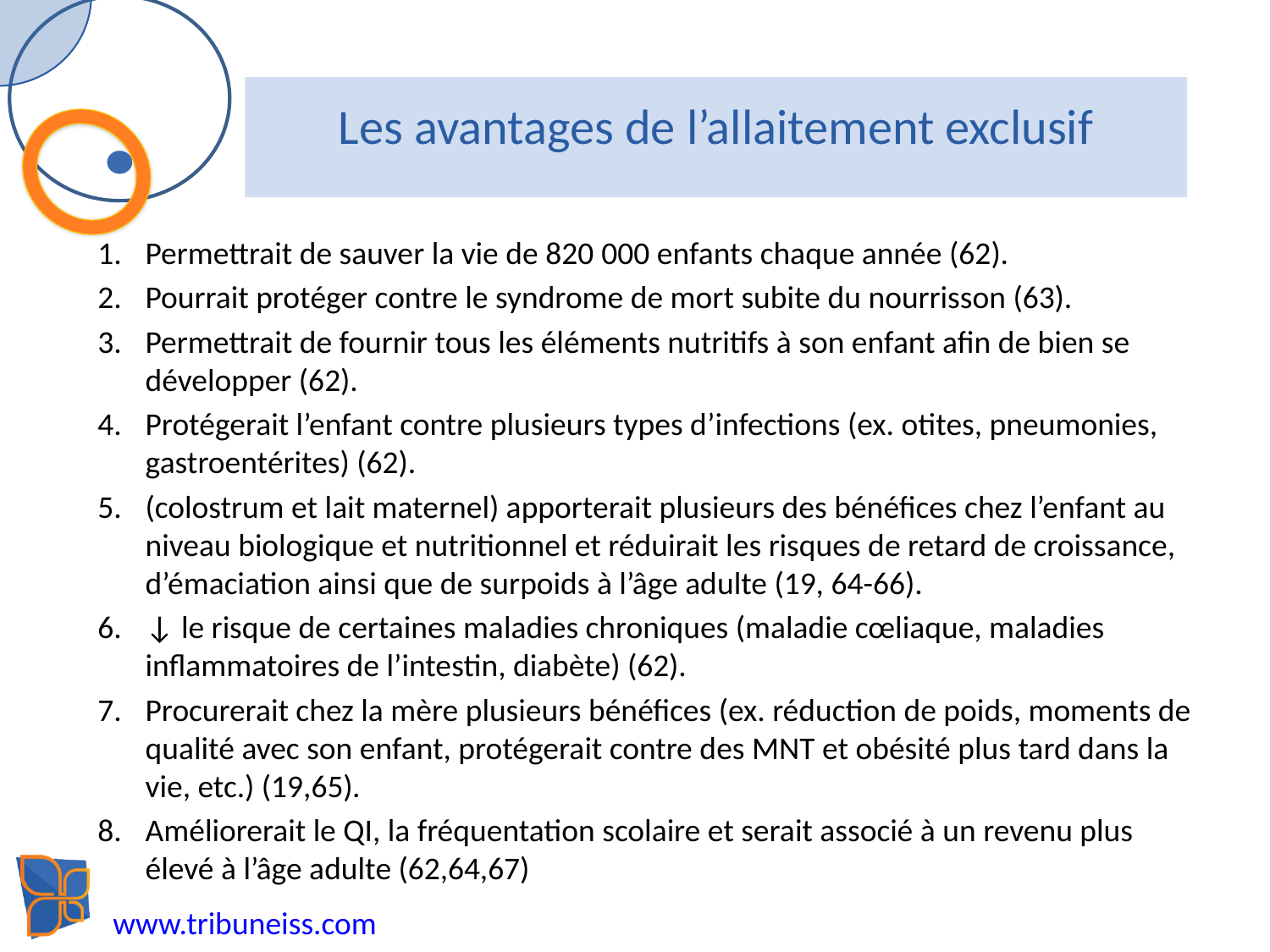

# Les avantages de l’allaitement exclusif
Permettrait de sauver la vie de 820 000 enfants chaque année (62).
Pourrait protéger contre le syndrome de mort subite du nourrisson (63).
Permettrait de fournir tous les éléments nutritifs à son enfant afin de bien se développer (62).
Protégerait l’enfant contre plusieurs types d’infections (ex. otites, pneumonies, gastroentérites) (62).
(colostrum et lait maternel) apporterait plusieurs des bénéfices chez l’enfant au niveau biologique et nutritionnel et réduirait les risques de retard de croissance, d’émaciation ainsi que de surpoids à l’âge adulte (19, 64-66).
↓ le risque de certaines maladies chroniques (maladie cœliaque, maladies inflammatoires de l’intestin, diabète) (62).
Procurerait chez la mère plusieurs bénéfices (ex. réduction de poids, moments de qualité avec son enfant, protégerait contre des MNT et obésité plus tard dans la vie, etc.) (19,65).
Améliorerait le QI, la fréquentation scolaire et serait associé à un revenu plus élevé à l’âge adulte (62,64,67)